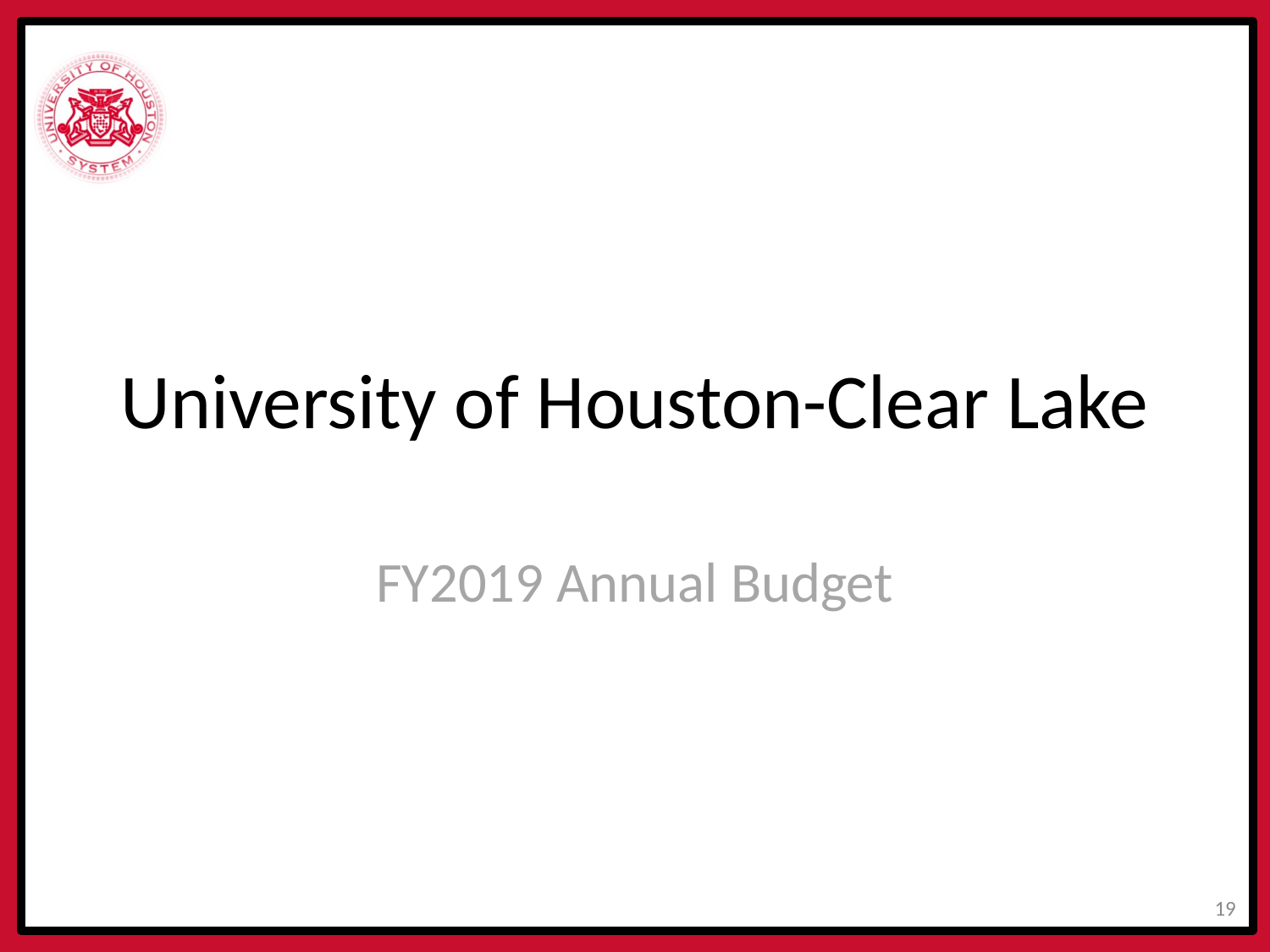

University of Houston-Clear Lake
FY2019 Annual Budget
19